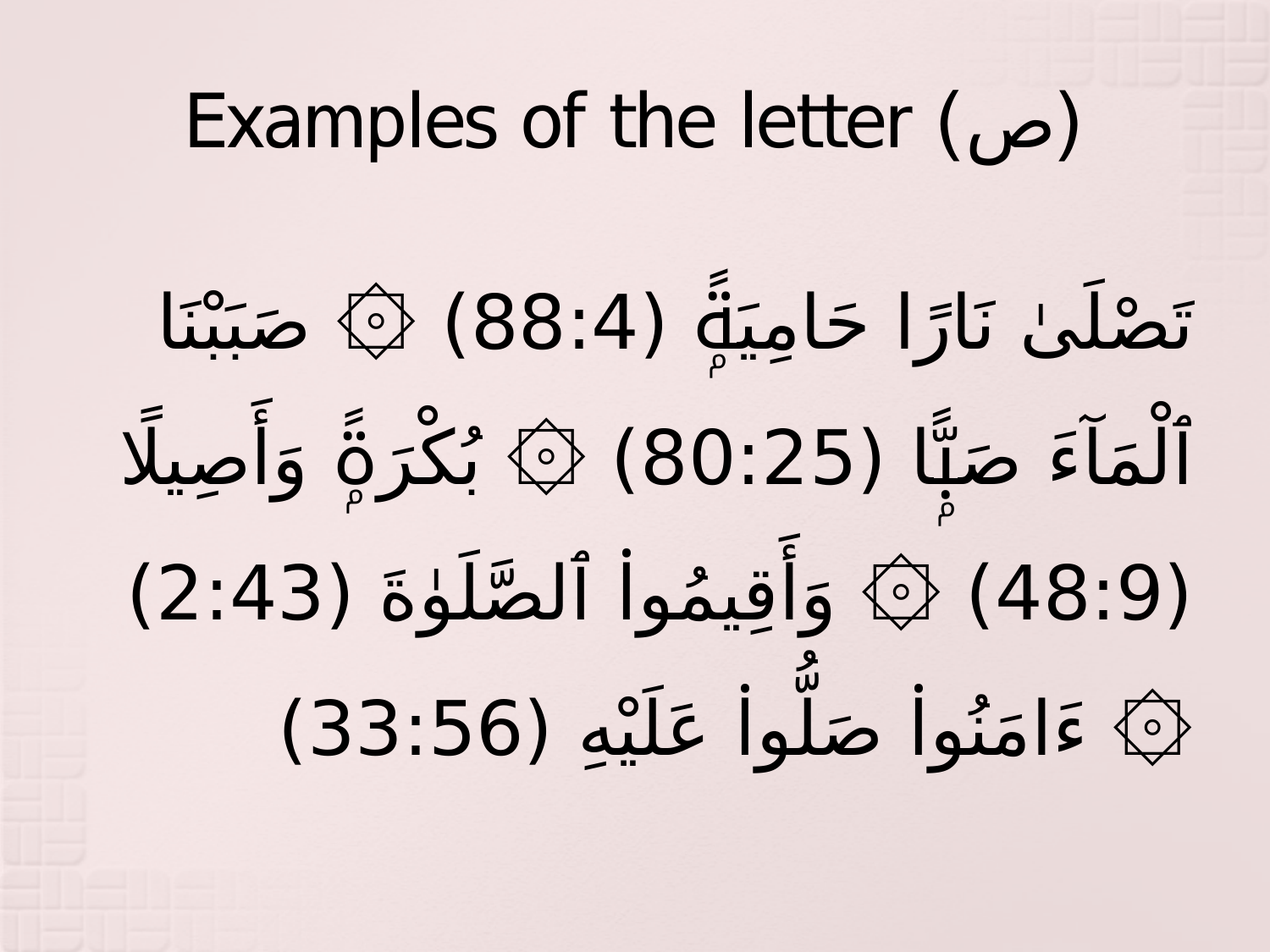

# Examples of the letter (ص)
تَصْلَىٰ نَارًا حَامِيَةًۭ (88:4) ۞ صَبَبْنَا ٱلْمَآءَ صَبًّۭا (80:25) ۞ بُكْرَةًۭ وَأَصِيلًا (48:9) ۞ وَأَقِيمُوا۟ ٱلصَّلَوٰةَ (2:43) ۞ ءَامَنُوا۟ صَلُّوا۟ عَلَيْهِ (33:56)